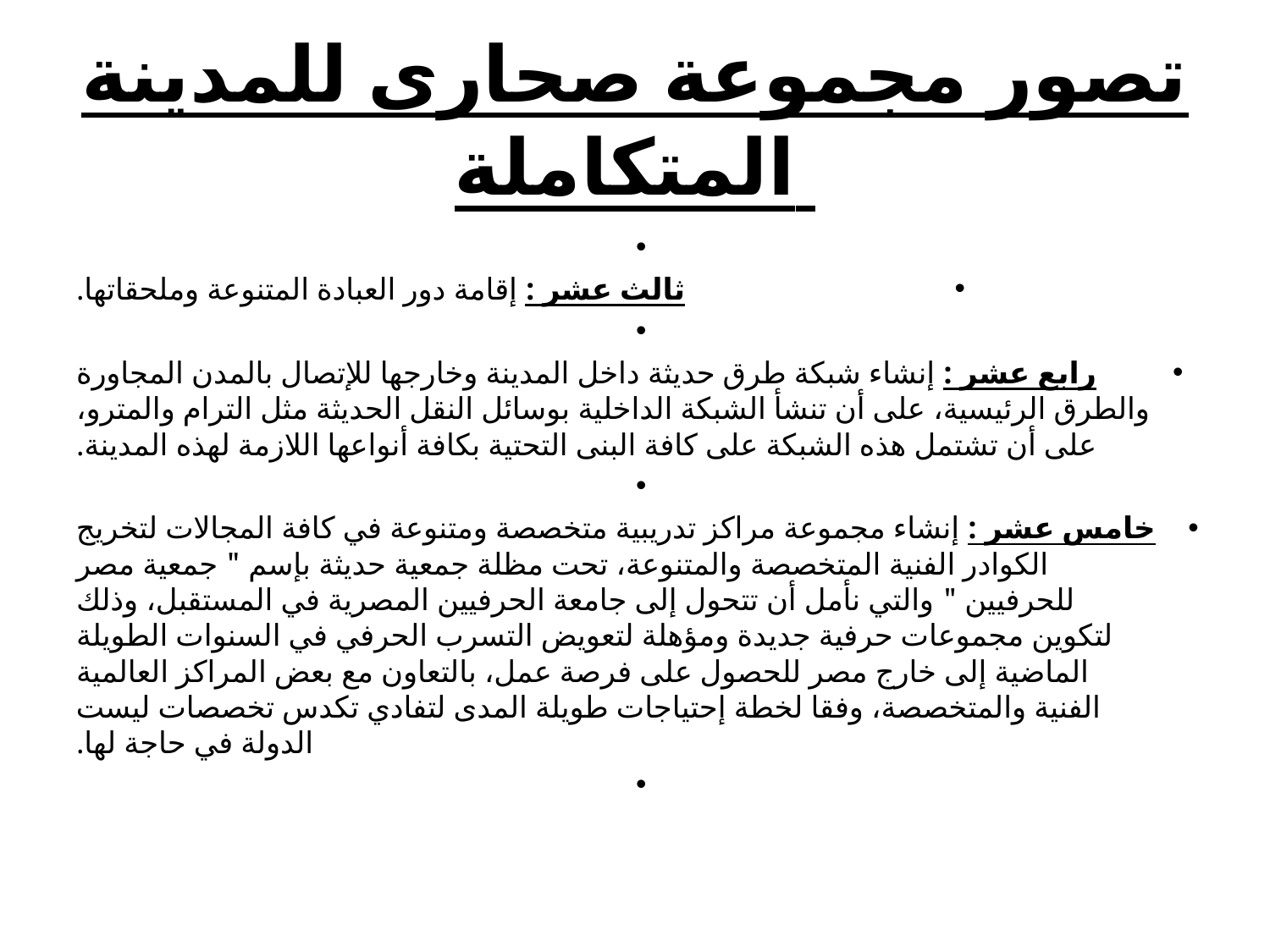

# تصور مجموعة صحارى للمدينة المتكاملة

ثالث عشر : إقامة دور العبادة المتنوعة وملحقاتها.

رابع عشر : إنشاء شبكة طرق حديثة داخل المدينة وخارجها للإتصال بالمدن المجاورة والطرق الرئيسية، على أن تنشأ الشبكة الداخلية بوسائل النقل الحديثة مثل الترام والمترو، على أن تشتمل هذه الشبكة على كافة البنى التحتية بكافة أنواعها اللازمة لهذه المدينة.

خامس عشر : إنشاء مجموعة مراكز تدريبية متخصصة ومتنوعة في كافة المجالات لتخريج الكوادر الفنية المتخصصة والمتنوعة، تحت مظلة جمعية حديثة بإسم " جمعية مصر للحرفيين " والتي نأمل أن تتحول إلى جامعة الحرفيين المصرية في المستقبل، وذلك لتكوين مجموعات حرفية جديدة ومؤهلة لتعويض التسرب الحرفي في السنوات الطويلة الماضية إلى خارج مصر للحصول على فرصة عمل، بالتعاون مع بعض المراكز العالمية الفنية والمتخصصة، وفقا لخطة إحتياجات طويلة المدى لتفادي تكدس تخصصات ليست الدولة في حاجة لها.